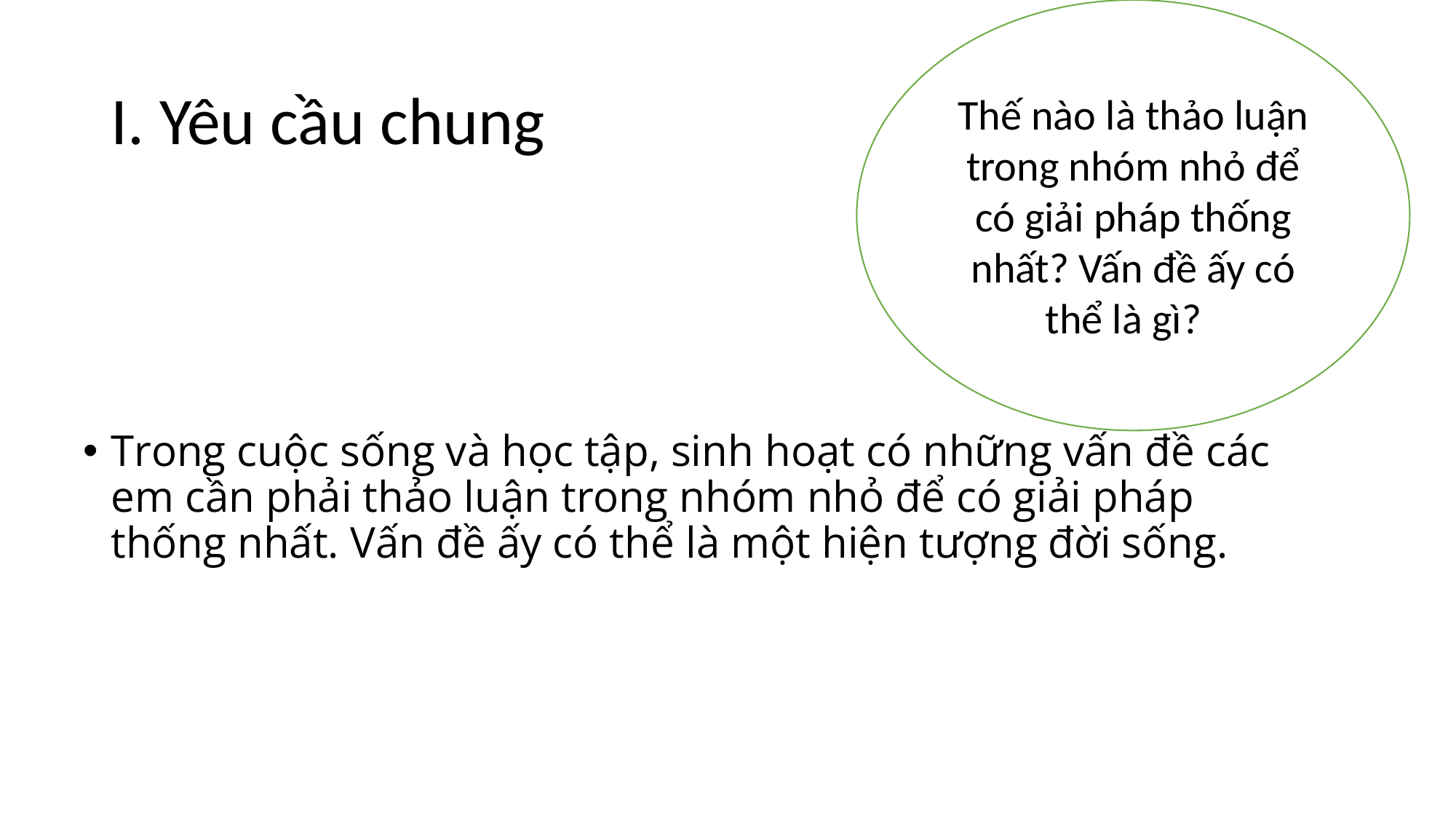

Thế nào là thảo luận trong nhóm nhỏ để có giải pháp thống nhất? Vấn đề ấy có thể là gì?
# I. Yêu cầu chung
Trong cuộc sống và học tập, sinh hoạt có những vấn đề các em cần phải thảo luận trong nhóm nhỏ để có giải pháp thống nhất. Vấn đề ấy có thể là một hiện tượng đời sống.